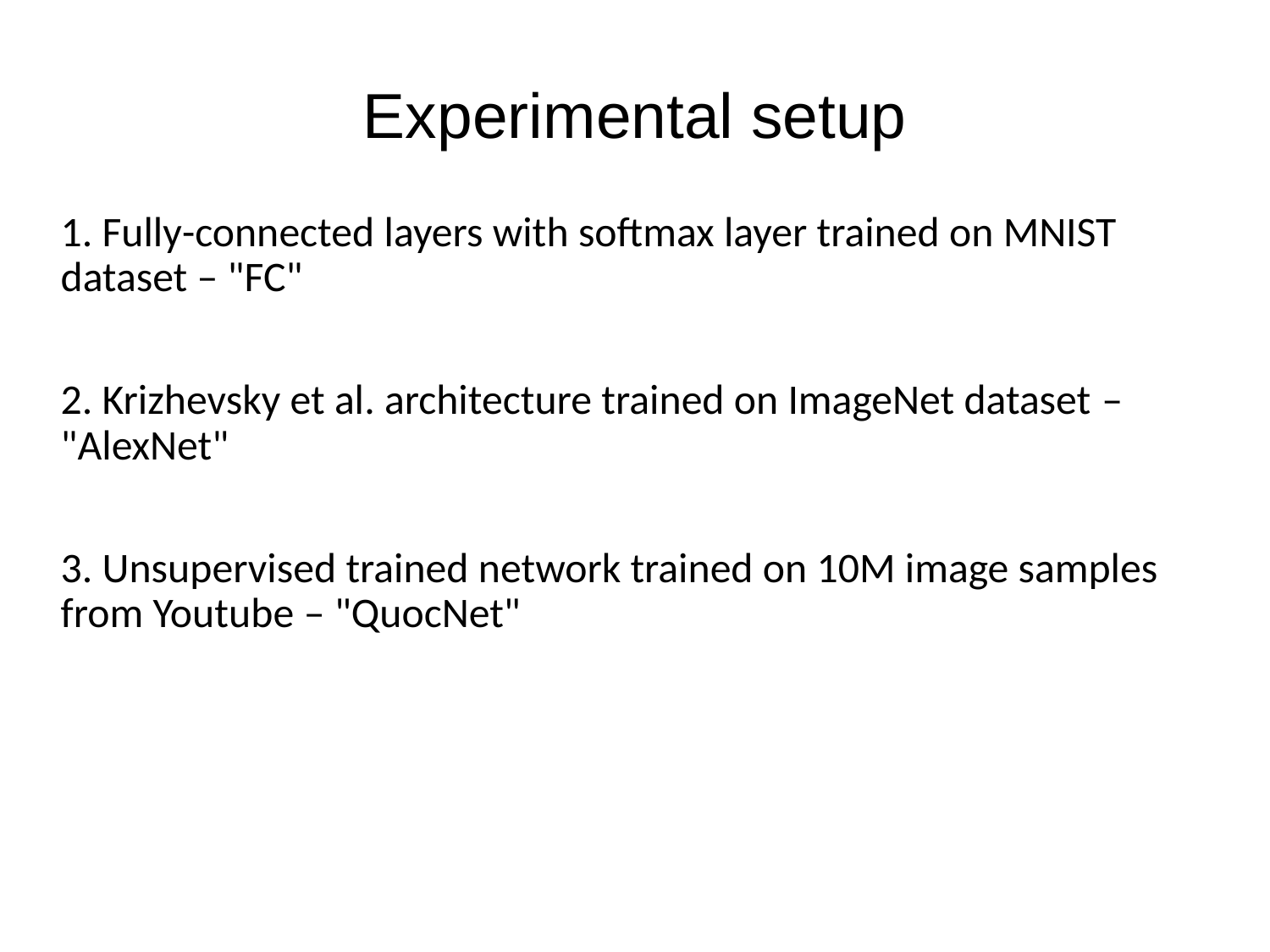

# Experimental setup
1. Fully-connected layers with softmax layer trained on MNIST dataset – "FC"

2. Krizhevsky et al. architecture trained on ImageNet dataset – "AlexNet"

3. Unsupervised trained network trained on 10M image samples from Youtube – "QuocNet"